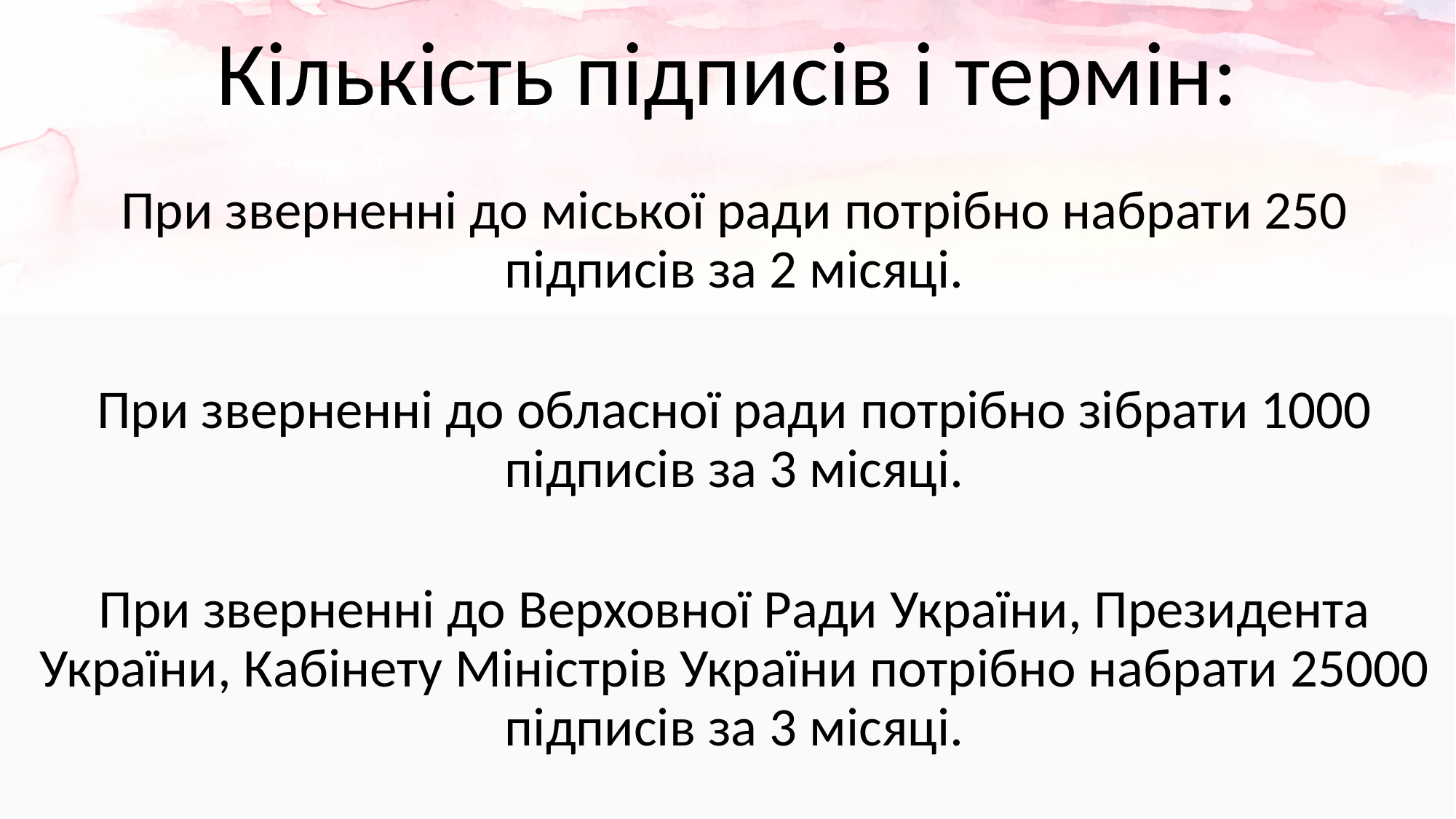

# Кількість підписів і термін:
При зверненні до міської ради потрібно набрати 250 підписів за 2 місяці.

При зверненні до обласної ради потрібно зібрати 1000 підписів за 3 місяці.

При зверненні до Верховної Ради України, Президента України, Кабінету Міністрів України потрібно набрати 25000 підписів за 3 місяці.